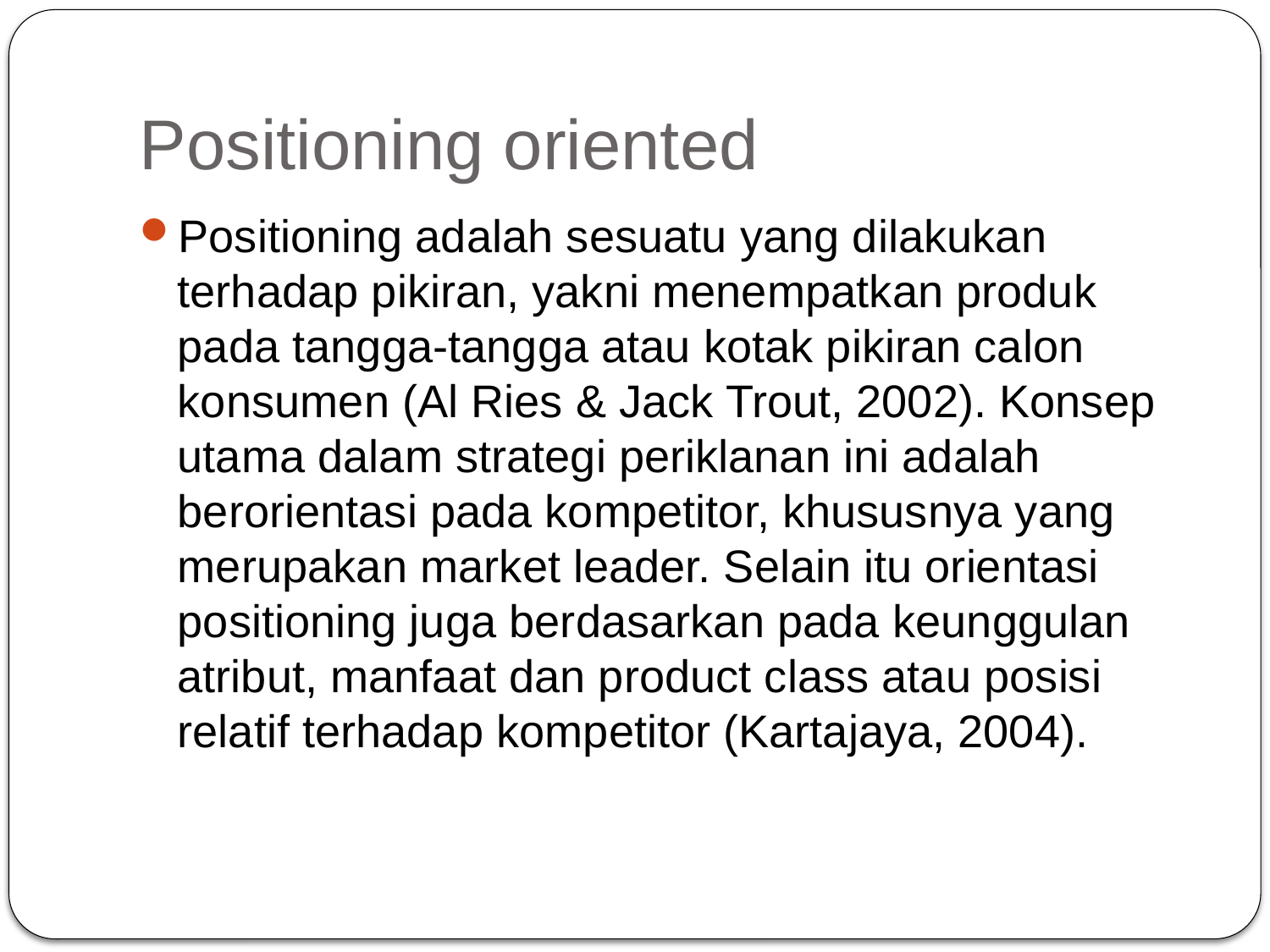

# Positioning oriented
Positioning adalah sesuatu yang dilakukan terhadap pikiran, yakni menempatkan produk pada tangga-tangga atau kotak pikiran calon konsumen (Al Ries & Jack Trout, 2002). Konsep utama dalam strategi periklanan ini adalah berorientasi pada kompetitor, khususnya yang merupakan market leader. Selain itu orientasi positioning juga berdasarkan pada keunggulan atribut, manfaat dan product class atau posisi relatif terhadap kompetitor (Kartajaya, 2004).